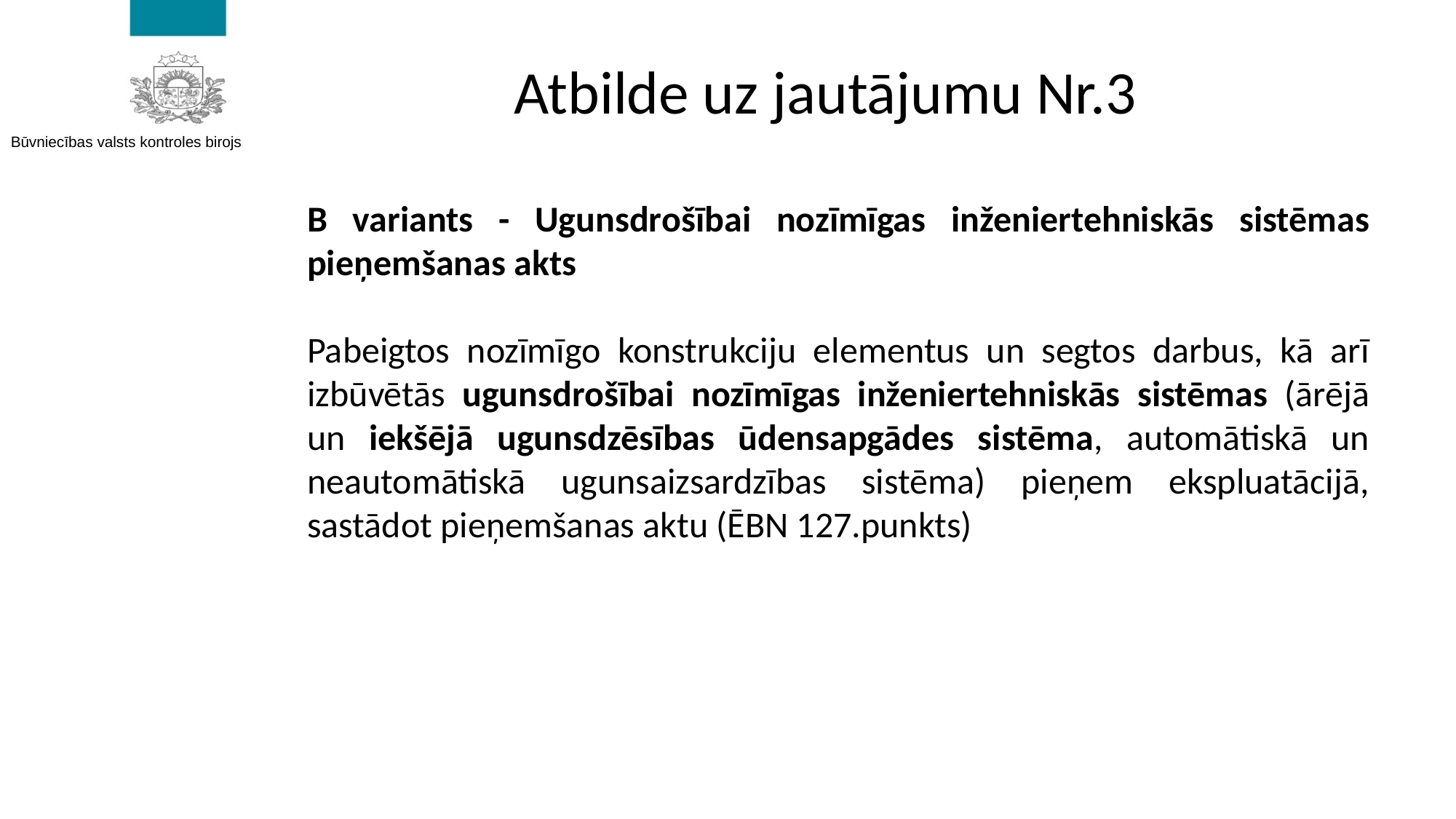

# Atbilde uz jautājumu Nr.3

B variants - Ugunsdrošībai nozīmīgas inženiertehniskās sistēmas pieņemšanas akts

Pabeigtos nozīmīgo konstrukciju elementus un segtos darbus, kā arī izbūvētās ugunsdrošībai nozīmīgas inženiertehniskās sistēmas (ārējā un iekšējā ugunsdzēsības ūdensapgādes sistēma, automātiskā un neautomātiskā ugunsaizsardzības sistēma) pieņem ekspluatācijā, sastādot pieņemšanas aktu (ĒBN 127.punkts)